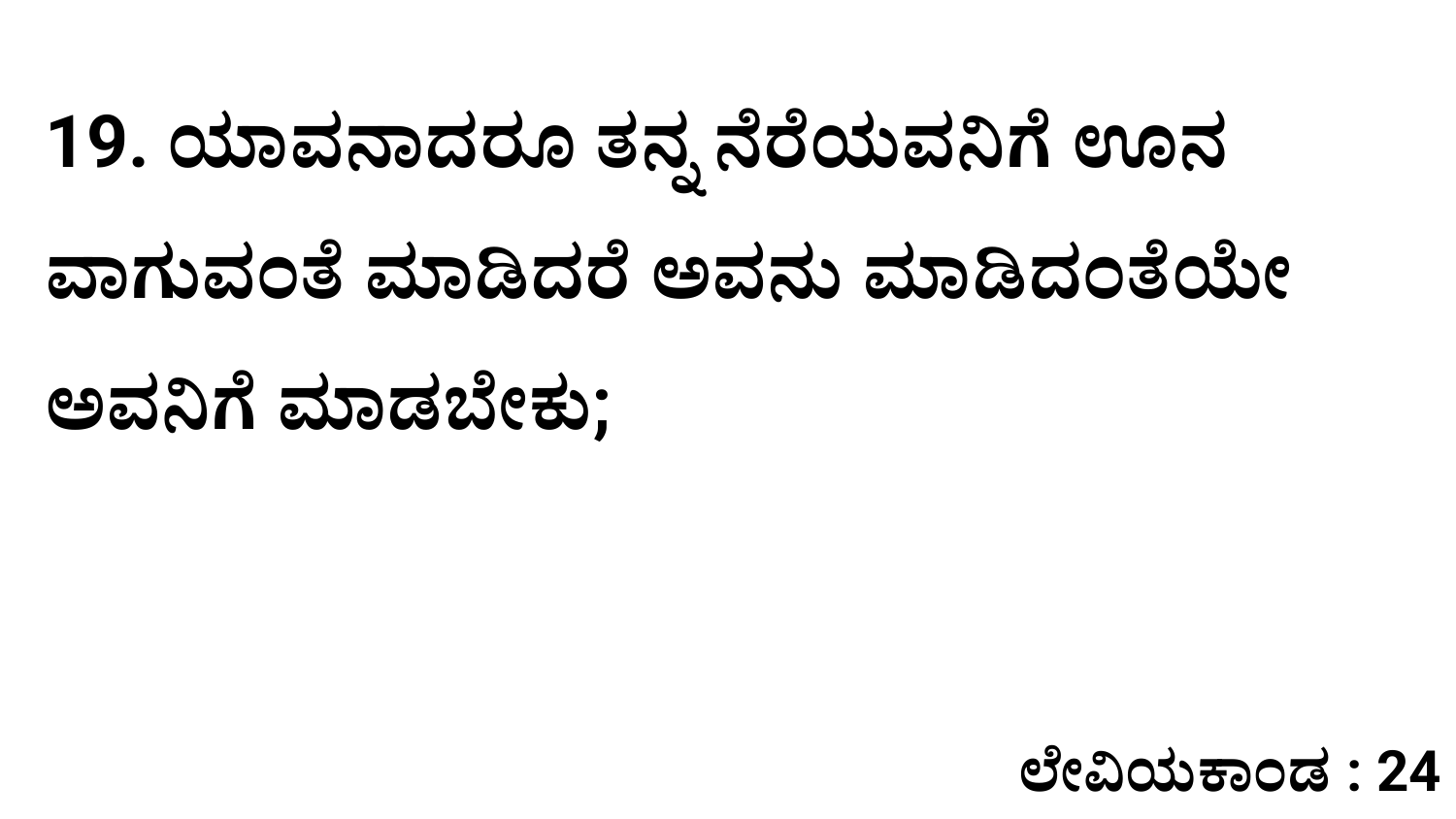

19. ಯಾವನಾದರೂ ತನ್ನ ನೆರೆಯವನಿಗೆ ಊನ ವಾಗುವಂತೆ ಮಾಡಿದರೆ ಅವನು ಮಾಡಿದಂತೆಯೇ ಅವನಿಗೆ ಮಾಡಬೇಕು;
ಲೇವಿಯಕಾಂಡ : 24